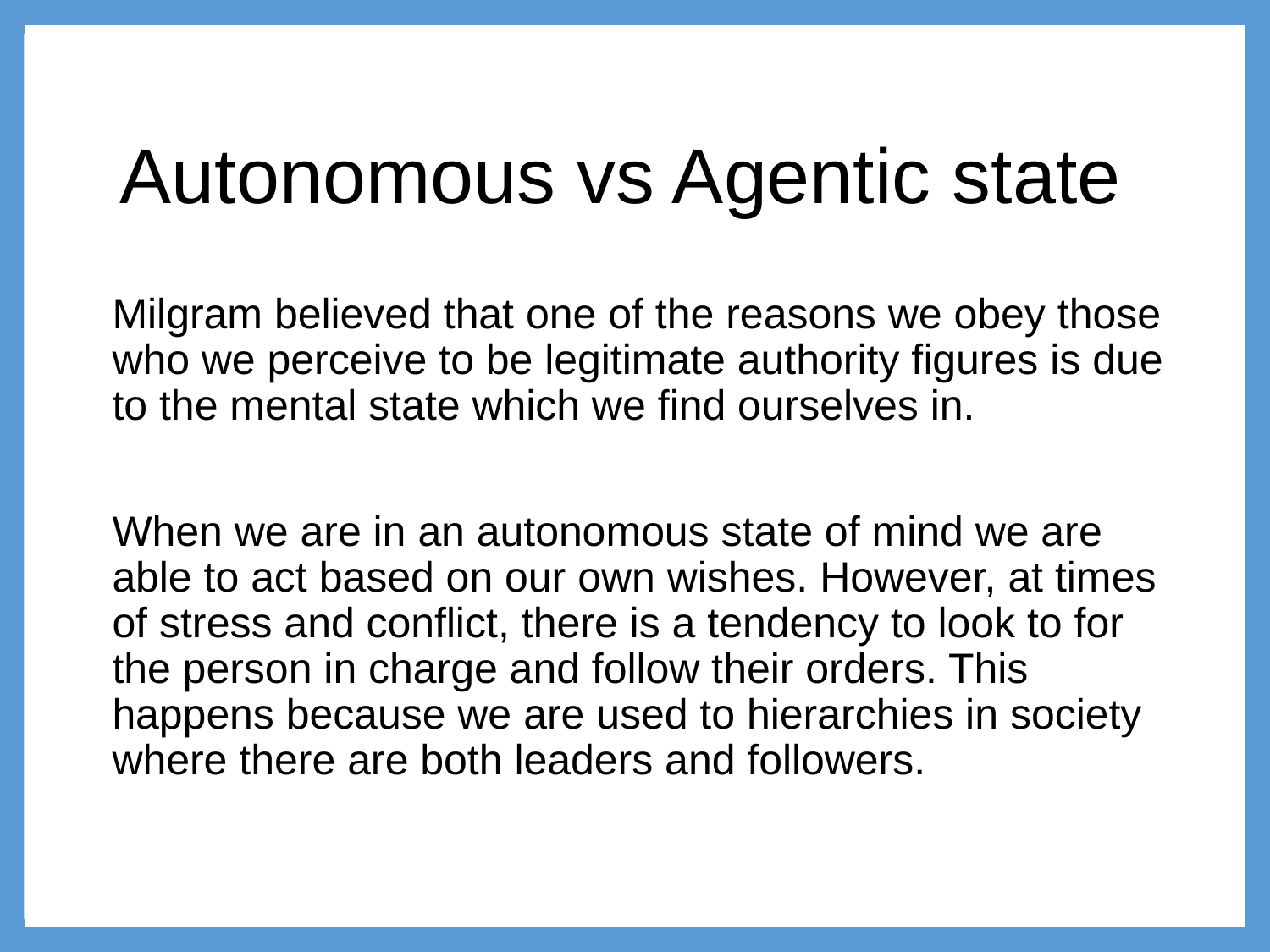

# Autonomous vs Agentic state
Milgram believed that one of the reasons we obey those who we perceive to be legitimate authority figures is due to the mental state which we find ourselves in.

When we are in an autonomous state of mind we are able to act based on our own wishes. However, at times of stress and conflict, there is a tendency to look to for the person in charge and follow their orders. This happens because we are used to hierarchies in society where there are both leaders and followers.